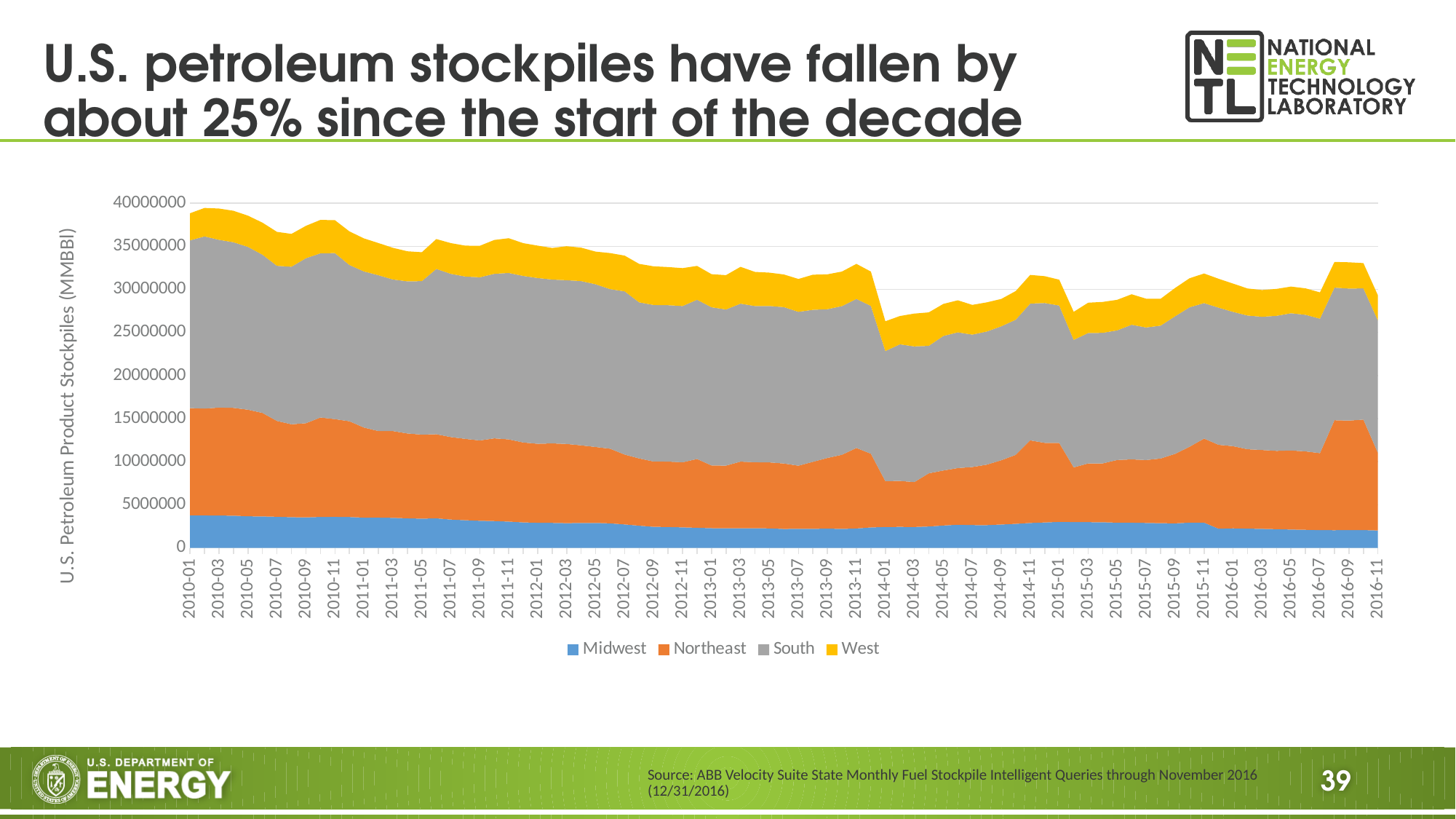

# U.S. petroleum stockpiles have fallen by about 25% since the start of the decade

### Chart

| Category | Midwest | Northeast | South | West |
|---|---|---|---|---|
| 2010-01 | 3773000.0 | 12451000.0 | 19462000.0 | 3142000.0 |
| 2010-02 | 3767000.0 | 12398000.0 | 19979000.0 | 3299000.0 |
| 2010-03 | 3751000.0 | 12533000.0 | 19464000.0 | 3628000.0 |
| 2010-04 | 3740000.0 | 12508000.0 | 19216000.0 | 3653000.0 |
| 2010-05 | 3662000.0 | 12373000.0 | 18889000.0 | 3620000.0 |
| 2010-06 | 3650000.0 | 12010000.0 | 18362000.0 | 3717000.0 |
| 2010-07 | 3608000.0 | 11126000.0 | 17995000.0 | 3943000.0 |
| 2010-08 | 3557000.0 | 10780000.0 | 18288000.0 | 3804000.0 |
| 2010-09 | 3539000.0 | 10929000.0 | 19149000.0 | 3750000.0 |
| 2010-10 | 3591000.0 | 11540000.0 | 19052000.0 | 3872000.0 |
| 2010-11 | 3601000.0 | 11341000.0 | 19264000.0 | 3815000.0 |
| 2010-12 | 3578000.0 | 11119000.0 | 18131000.0 | 3897000.0 |
| 2011-01 | 3509000.0 | 10456000.0 | 18118000.0 | 3829000.0 |
| 2011-02 | 3512000.0 | 10043000.0 | 18088000.0 | 3730000.0 |
| 2011-03 | 3484000.0 | 10071000.0 | 17596000.0 | 3667000.0 |
| 2011-04 | 3430000.0 | 9845000.0 | 17656000.0 | 3487000.0 |
| 2011-05 | 3387000.0 | 9755000.0 | 17810000.0 | 3356000.0 |
| 2011-06 | 3428000.0 | 9757000.0 | 19186000.0 | 3463000.0 |
| 2011-07 | 3287000.0 | 9569000.0 | 18945000.0 | 3561000.0 |
| 2011-08 | 3211000.0 | 9438000.0 | 18837000.0 | 3585000.0 |
| 2011-09 | 3147000.0 | 9317000.0 | 18936000.0 | 3647000.0 |
| 2011-10 | 3110000.0 | 9595000.0 | 19098000.0 | 3926000.0 |
| 2011-11 | 3051000.0 | 9539000.0 | 19314000.0 | 4028000.0 |
| 2011-12 | 2957000.0 | 9270000.0 | 19332000.0 | 3798000.0 |
| 2012-01 | 2918000.0 | 9160000.0 | 19236000.0 | 3757000.0 |
| 2012-02 | 2900000.0 | 9225000.0 | 19013000.0 | 3664000.0 |
| 2012-03 | 2871000.0 | 9187000.0 | 18999000.0 | 3946000.0 |
| 2012-04 | 2893000.0 | 9002000.0 | 19063000.0 | 3877000.0 |
| 2012-05 | 2896000.0 | 8809000.0 | 18884000.0 | 3788000.0 |
| 2012-06 | 2844000.0 | 8663000.0 | 18521000.0 | 4178000.0 |
| 2012-07 | 2719000.0 | 8107000.0 | 18939000.0 | 4145000.0 |
| 2012-08 | 2578000.0 | 7799000.0 | 18116000.0 | 4460000.0 |
| 2012-09 | 2449000.0 | 7568000.0 | 18168000.0 | 4483000.0 |
| 2012-10 | 2424000.0 | 7589000.0 | 18150000.0 | 4423000.0 |
| 2012-11 | 2384000.0 | 7546000.0 | 18135000.0 | 4393000.0 |
| 2012-12 | 2332000.0 | 7979000.0 | 18485000.0 | 3924000.0 |
| 2013-01 | 2286000.0 | 7274000.0 | 18363000.0 | 3832000.0 |
| 2013-02 | 2268000.0 | 7276000.0 | 18121000.0 | 3984000.0 |
| 2013-03 | 2269000.0 | 7742000.0 | 18329000.0 | 4271000.0 |
| 2013-04 | 2278000.0 | 7655000.0 | 18130000.0 | 3960000.0 |
| 2013-05 | 2261000.0 | 7656000.0 | 18153000.0 | 3867000.0 |
| 2013-06 | 2199000.0 | 7591000.0 | 18146000.0 | 3785000.0 |
| 2013-07 | 2214000.0 | 7319000.0 | 17859000.0 | 3810000.0 |
| 2013-08 | 2208000.0 | 7774000.0 | 17643000.0 | 4072000.0 |
| 2013-09 | 2241000.0 | 8190000.0 | 17265000.0 | 4045000.0 |
| 2013-10 | 2204000.0 | 8599000.0 | 17255000.0 | 4002000.0 |
| 2013-11 | 2250000.0 | 9339000.0 | 17302000.0 | 4064000.0 |
| 2013-12 | 2370000.0 | 8555000.0 | 17156000.0 | 3980000.0 |
| 2014-01 | 2427000.0 | 5314000.0 | 15103000.0 | 3452000.0 |
| 2014-02 | 2436000.0 | 5335000.0 | 15849000.0 | 3286000.0 |
| 2014-03 | 2425000.0 | 5207000.0 | 15752000.0 | 3806000.0 |
| 2014-04 | 2483000.0 | 6169000.0 | 14796000.0 | 3878000.0 |
| 2014-05 | 2598000.0 | 6378000.0 | 15613000.0 | 3714000.0 |
| 2014-06 | 2685000.0 | 6578000.0 | 15751000.0 | 3716000.0 |
| 2014-07 | 2646000.0 | 6732000.0 | 15369000.0 | 3448000.0 |
| 2014-08 | 2639000.0 | 7014000.0 | 15457000.0 | 3379000.0 |
| 2014-09 | 2709000.0 | 7459000.0 | 15542000.0 | 3175000.0 |
| 2014-10 | 2792000.0 | 8000000.0 | 15687000.0 | 3323000.0 |
| 2014-11 | 2891000.0 | 9582000.0 | 15879000.0 | 3318000.0 |
| 2014-12 | 2951000.0 | 9232000.0 | 16231000.0 | 3116000.0 |
| 2015-01 | 3014000.0 | 9159000.0 | 15949000.0 | 2998000.0 |
| 2015-02 | 3001000.0 | 6340000.0 | 14795000.0 | 3258000.0 |
| 2015-03 | 2984000.0 | 6809000.0 | 15147000.0 | 3510000.0 |
| 2015-04 | 2976000.0 | 6825000.0 | 15150000.0 | 3587000.0 |
| 2015-05 | 2924000.0 | 7272000.0 | 15047000.0 | 3542000.0 |
| 2015-06 | 2926000.0 | 7342000.0 | 15625000.0 | 3533000.0 |
| 2015-07 | 2895000.0 | 7296000.0 | 15384000.0 | 3338000.0 |
| 2015-08 | 2864000.0 | 7503000.0 | 15419000.0 | 3118000.0 |
| 2015-09 | 2848000.0 | 8063000.0 | 15968000.0 | 3282000.0 |
| 2015-10 | 2930000.0 | 8806000.0 | 16187000.0 | 3363000.0 |
| 2015-11 | 2930000.0 | 9750000.0 | 15726000.0 | 3431000.0 |
| 2015-12 | 2226000.0 | 9733000.0 | 15916000.0 | 3352000.0 |
| 2016-01 | 2266000.0 | 9534000.0 | 15587000.0 | 3278000.0 |
| 2016-02 | 2237000.0 | 9207000.0 | 15519000.0 | 3140000.0 |
| 2016-03 | 2205000.0 | 9151000.0 | 15465000.0 | 3100000.0 |
| 2016-04 | 2170000.0 | 9084000.0 | 15677000.0 | 3122000.0 |
| 2016-05 | 2125000.0 | 9178000.0 | 15924000.0 | 3093000.0 |
| 2016-06 | 2097000.0 | 9098000.0 | 15854000.0 | 3065000.0 |
| 2016-07 | 2064000.0 | 8927000.0 | 15606000.0 | 3052000.0 |
| 2016-08 | 2054000.0 | 12761000.0 | 15383000.0 | 2981000.0 |
| 2016-09 | 2071000.0 | 12701000.0 | 15321000.0 | 3044000.0 |
| 2016-10 | 2068000.0 | 12819000.0 | 15223000.0 | 2935000.0 |
| 2016-11 | 2025000.0 | 8995000.0 | 15374000.0 | 2912000.0 |
Source: ABB Velocity Suite State Monthly Fuel Stockpile Intelligent Queries through November 2016 (12/31/2016)